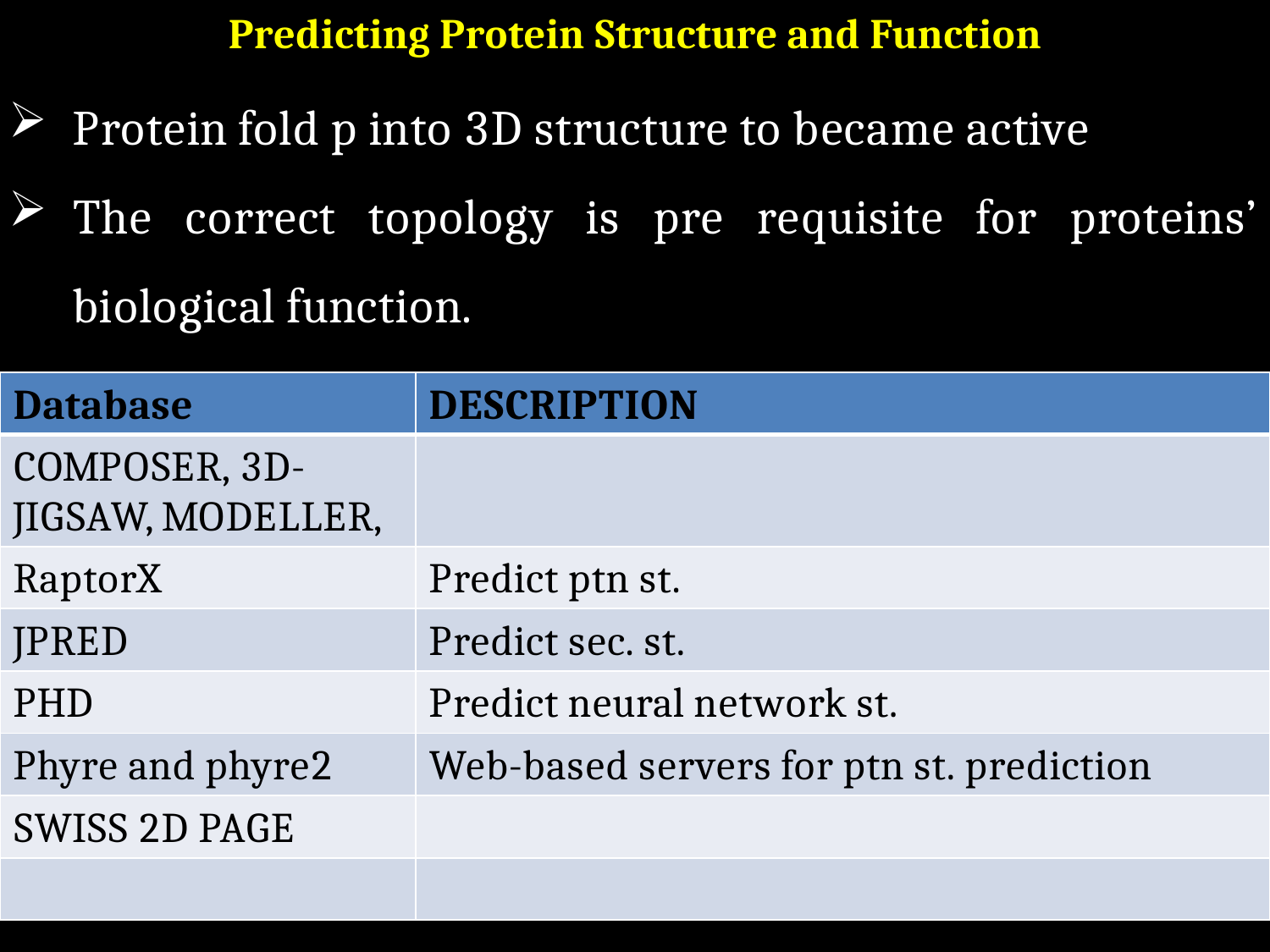

Predicting Protein Structure and Function
Protein fold p into 3D structure to became active
The correct topology is pre requisite for proteins’ biological function.
| Database | DESCRIPTION |
| --- | --- |
| COMPOSER, 3D-JIGSAW, MODELLER, |  |
| RaptorX | Predict ptn st. |
| JPRED | Predict sec. st. |
| PHD | Predict neural network st. |
| Phyre and phyre2 | Web-based servers for ptn st. prediction |
| SWISS 2D PAGE |  |
|  |  |